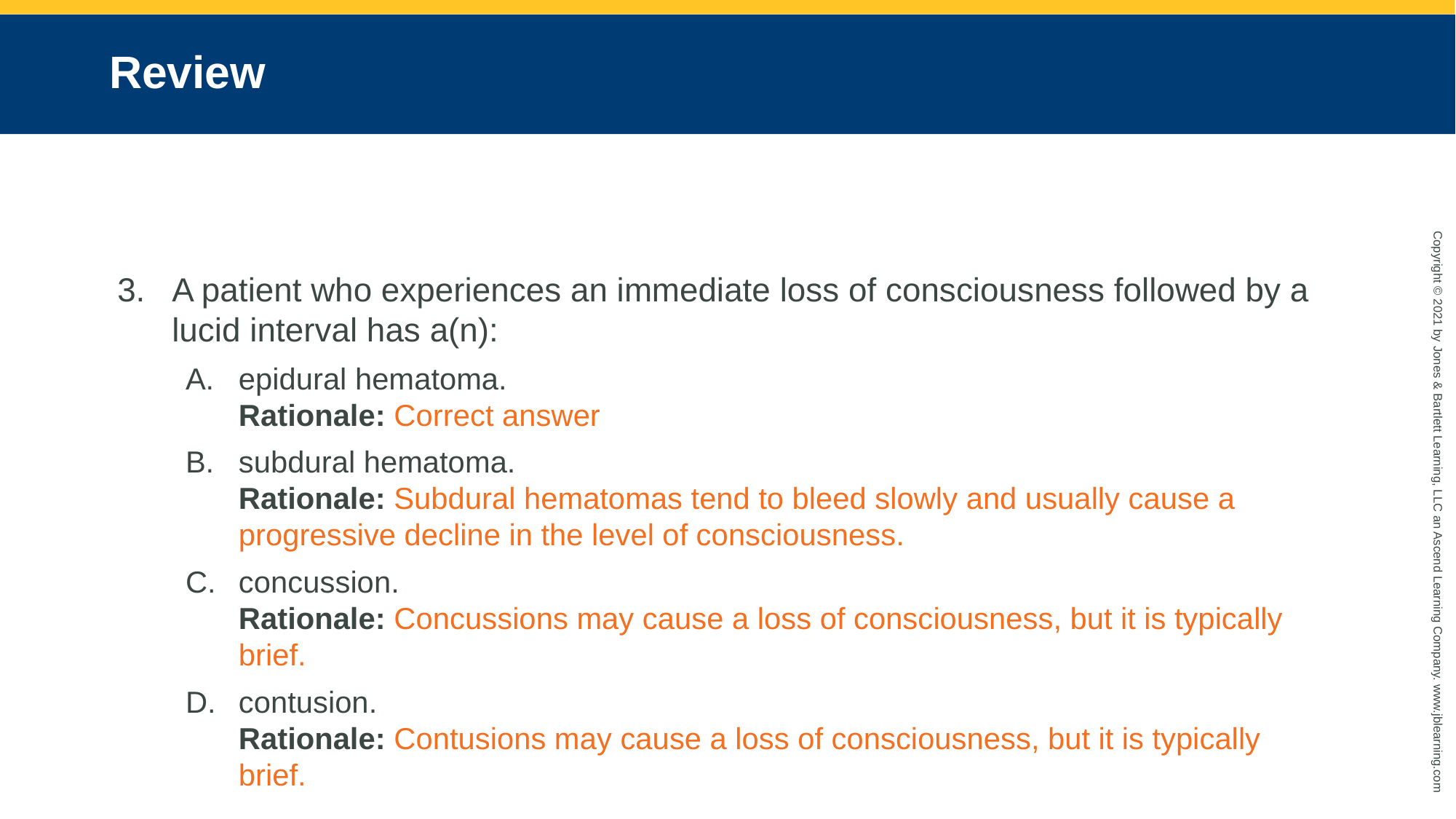

# Review
A patient who experiences an immediate loss of consciousness followed by a lucid interval has a(n):
epidural hematoma.
Rationale: Correct answer
subdural hematoma.
Rationale: Subdural hematomas tend to bleed slowly and usually cause a progressive decline in the level of consciousness.
concussion.
Rationale: Concussions may cause a loss of consciousness, but it is typically brief.
contusion.
Rationale: Contusions may cause a loss of consciousness, but it is typically brief.